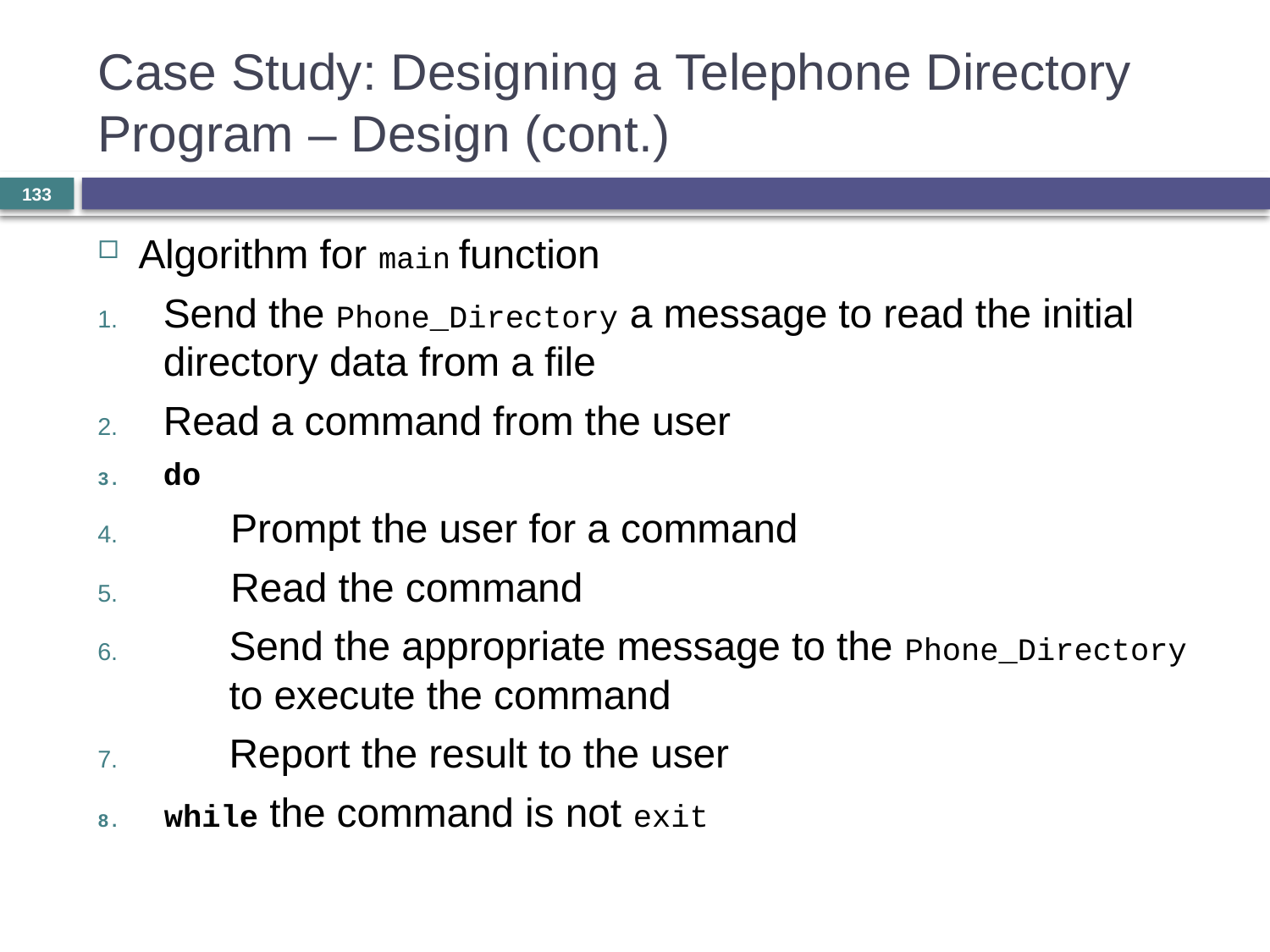

# Case Study: Designing a Telephone Directory Program – Design (cont.)
133
Algorithm for main function
Send the Phone_Directory a message to read the initial directory data from a file
Read a command from the user
do
      Prompt the user for a command
      Read the command
Send the appropriate message to the Phone_Directory to execute the command
Report the result to the user
while the command is not exit